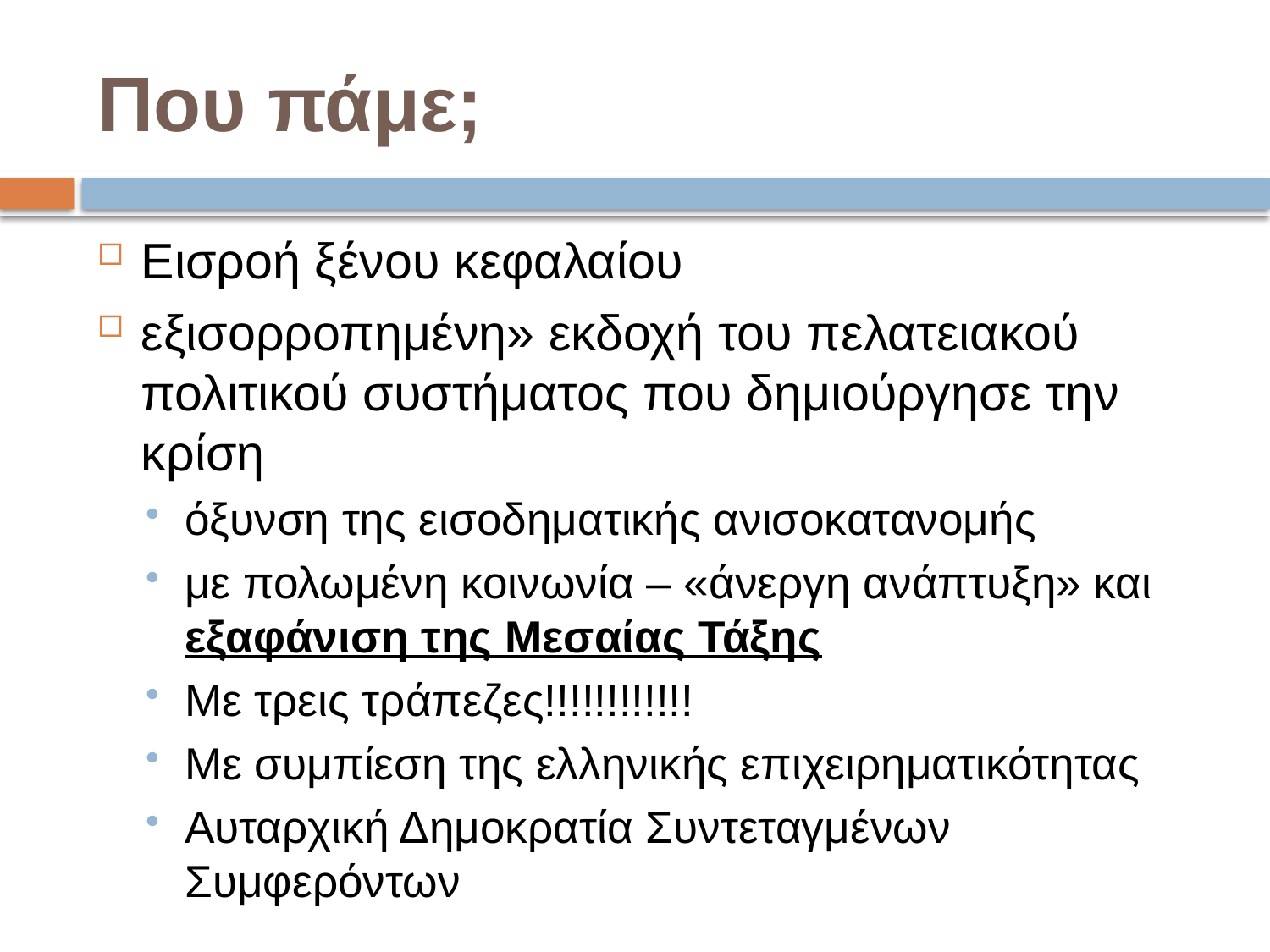

# Που πάμε;
Εισροή ξένου κεφαλαίου
εξισορροπημένη» εκδοχή του πελατειακού πολιτικού συστήματος που δημιούργησε την κρίση
όξυνση της εισοδηματικής ανισοκατανομής
με πολωμένη κοινωνία – «άνεργη ανάπτυξη» και εξαφάνιση της Μεσαίας Τάξης
Με τρεις τράπεζες!!!!!!!!!!!!
Με συμπίεση της ελληνικής επιχειρηματικότητας
Αυταρχική Δημοκρατία Συντεταγμένων Συμφερόντων